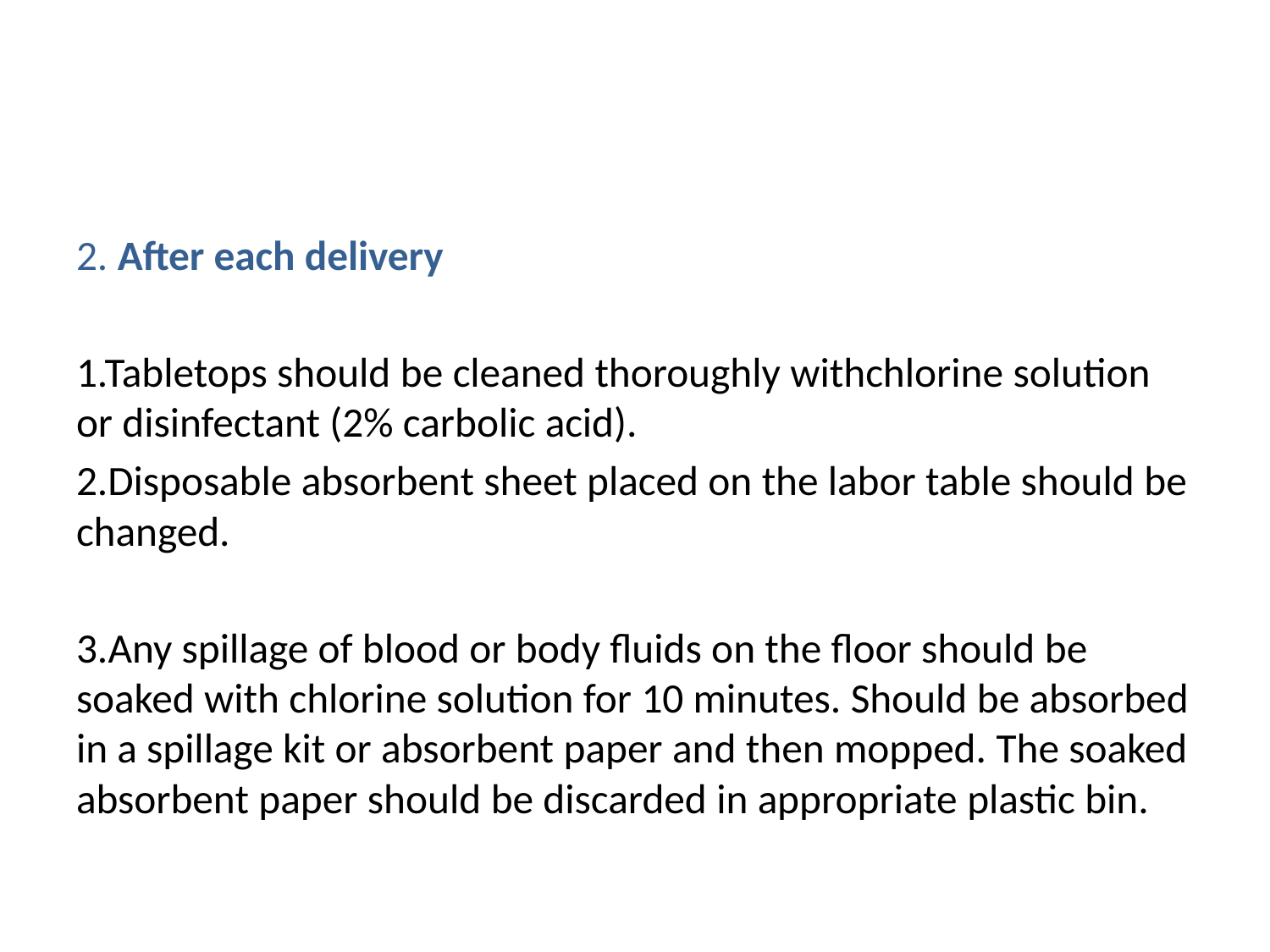

#
2. After each delivery

1.Tabletops should be cleaned thoroughly withchlorine solution or disinfectant (2% carbolic acid).
2.Disposable absorbent sheet placed on the labor table should be changed.

3.Any spillage of blood or body fluids on the floor should be soaked with chlorine solution for 10 minutes. Should be absorbed in a spillage kit or absorbent paper and then mopped. The soaked absorbent paper should be discarded in appropriate plastic bin.